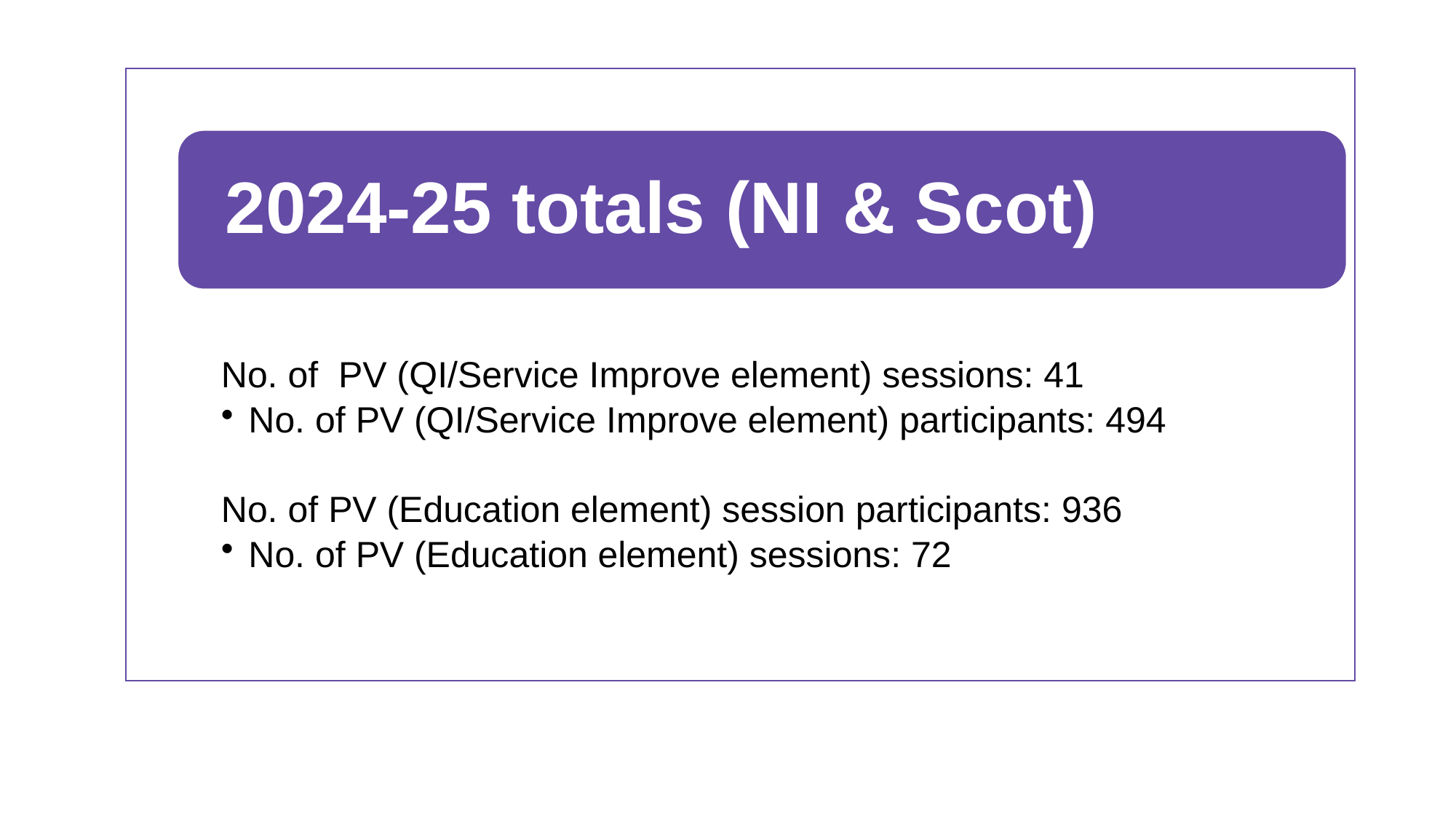

No. of  PV (QI/Service Improve element) sessions: 41
No. of PV (QI/Service Improve element) participants: 494

No. of PV (Education element) session participants: 936
No. of PV (Education element) sessions: 72
2024-25 totals (NI & Scot)